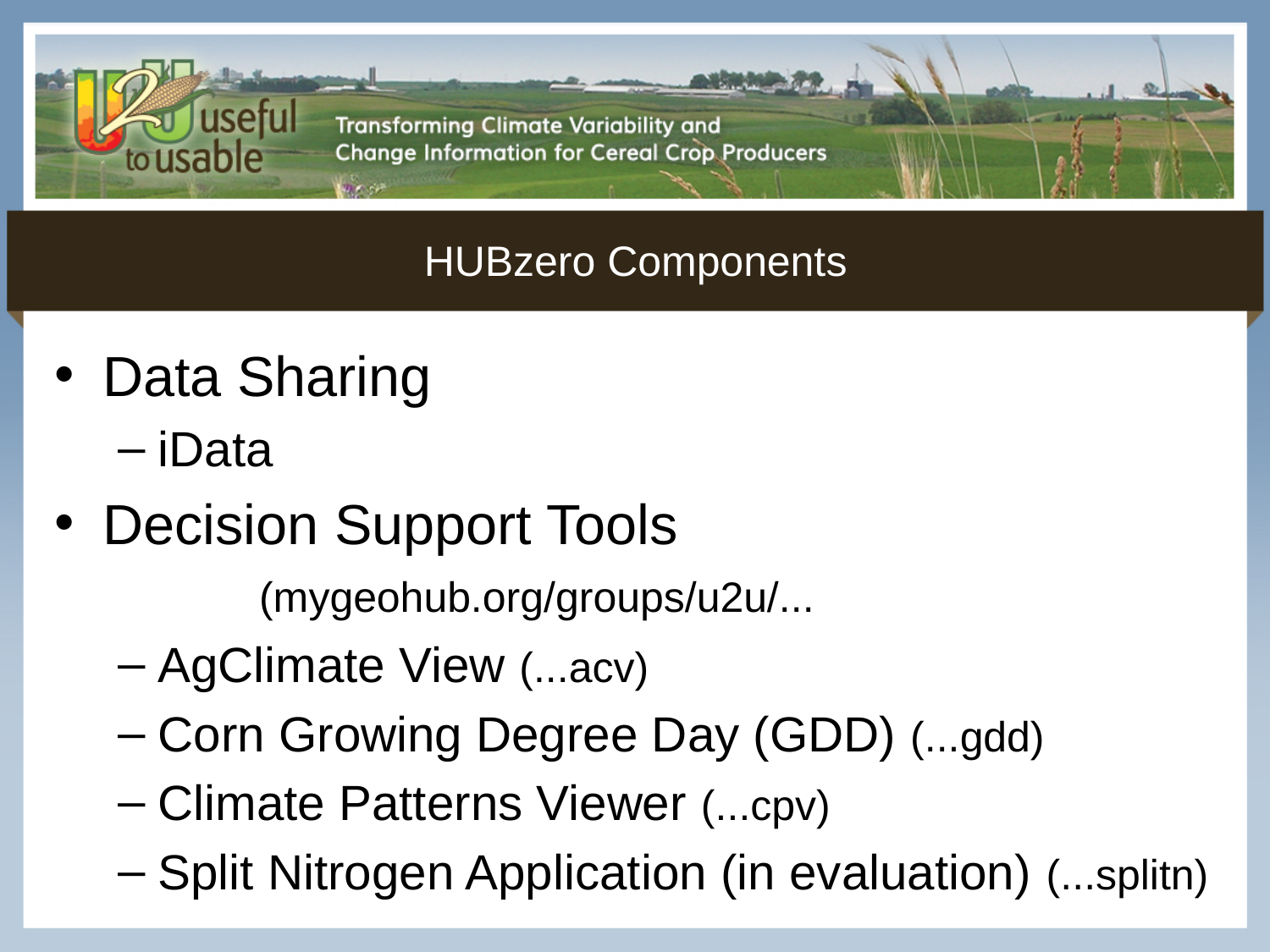

# HUBzero Components
Data Sharing
iData
Decision Support Tools
          (mygeohub.org/groups/u2u/...
AgClimate View (...acv)
Corn Growing Degree Day (GDD) (...gdd)
Climate Patterns Viewer (...cpv)
Split Nitrogen Application (in evaluation) (...splitn)